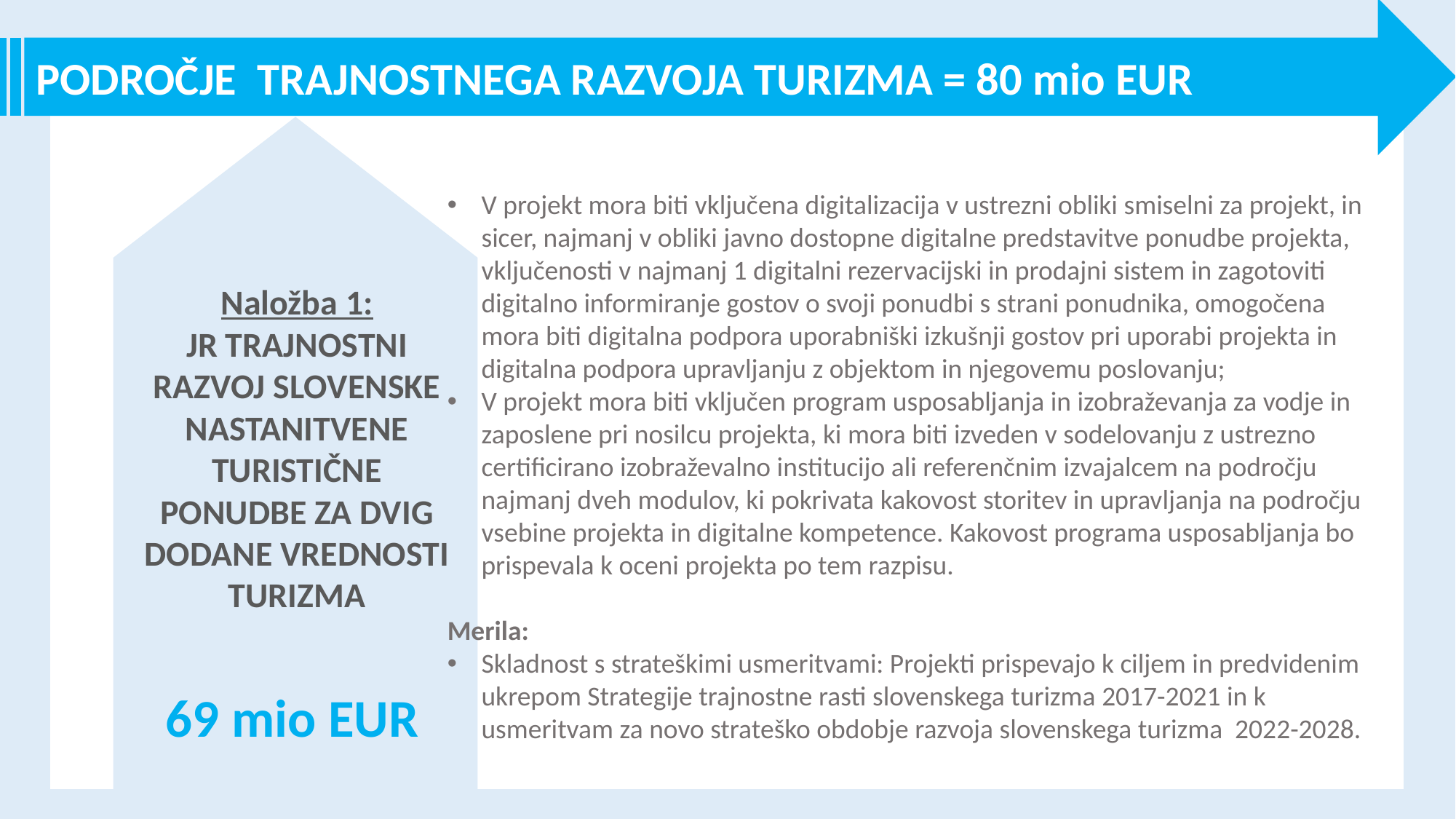

PODROČJE  TRAJNOSTNEGA RAZVOJA TURIZMA = 80 mio EUR

V projekt mora biti vključena digitalizacija v ustrezni obliki smiselni za projekt, in sicer, najmanj v obliki javno dostopne digitalne predstavitve ponudbe projekta, vključenosti v najmanj 1 digitalni rezervacijski in prodajni sistem in zagotoviti digitalno informiranje gostov o svoji ponudbi s strani ponudnika, omogočena mora biti digitalna podpora uporabniški izkušnji gostov pri uporabi projekta in digitalna podpora upravljanju z objektom in njegovemu poslovanju;
V projekt mora biti vključen program usposabljanja in izobraževanja za vodje in zaposlene pri nosilcu projekta, ki mora biti izveden v sodelovanju z ustrezno certificirano izobraževalno institucijo ali referenčnim izvajalcem na področju najmanj dveh modulov, ki pokrivata kakovost storitev in upravljanja na področju vsebine projekta in digitalne kompetence. Kakovost programa usposabljanja bo prispevala k oceni projekta po tem razpisu.

Merila:
Skladnost s strateškimi usmeritvami: Projekti prispevajo k ciljem in predvidenim ukrepom Strategije trajnostne rasti slovenskega turizma 2017-2021 in k usmeritvam za novo strateško obdobje razvoja slovenskega turizma  2022-2028.
Naložba 1:
JR TRAJNOSTNI RAZVOJ SLOVENSKE NASTANITVENE TURISTIČNE PONUDBE ZA DVIG DODANE VREDNOSTI TURIZMA

69 mio EUR